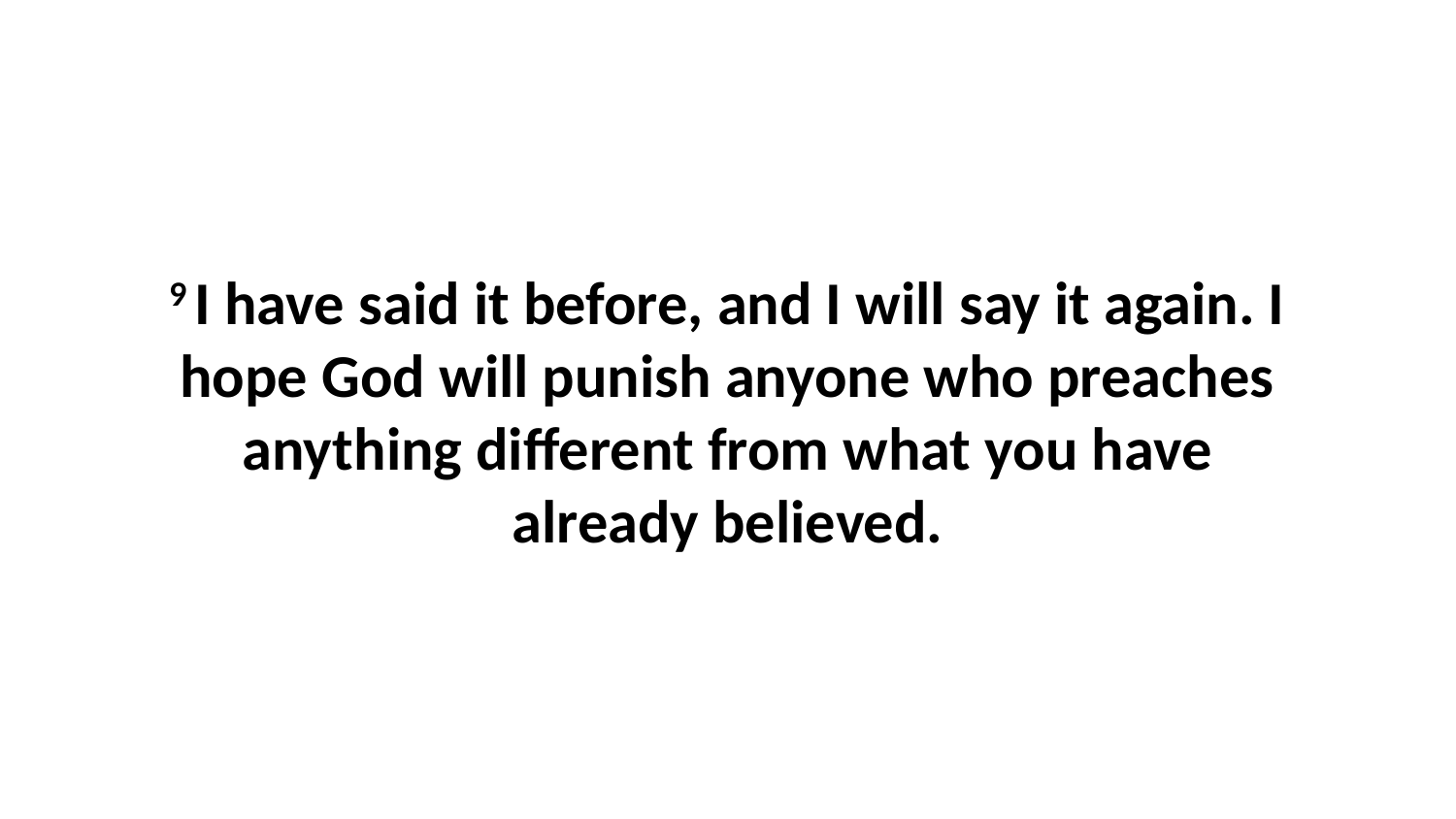

9 I have said it before, and I will say it again. I hope God will punish anyone who preaches anything different from what you have already believed.